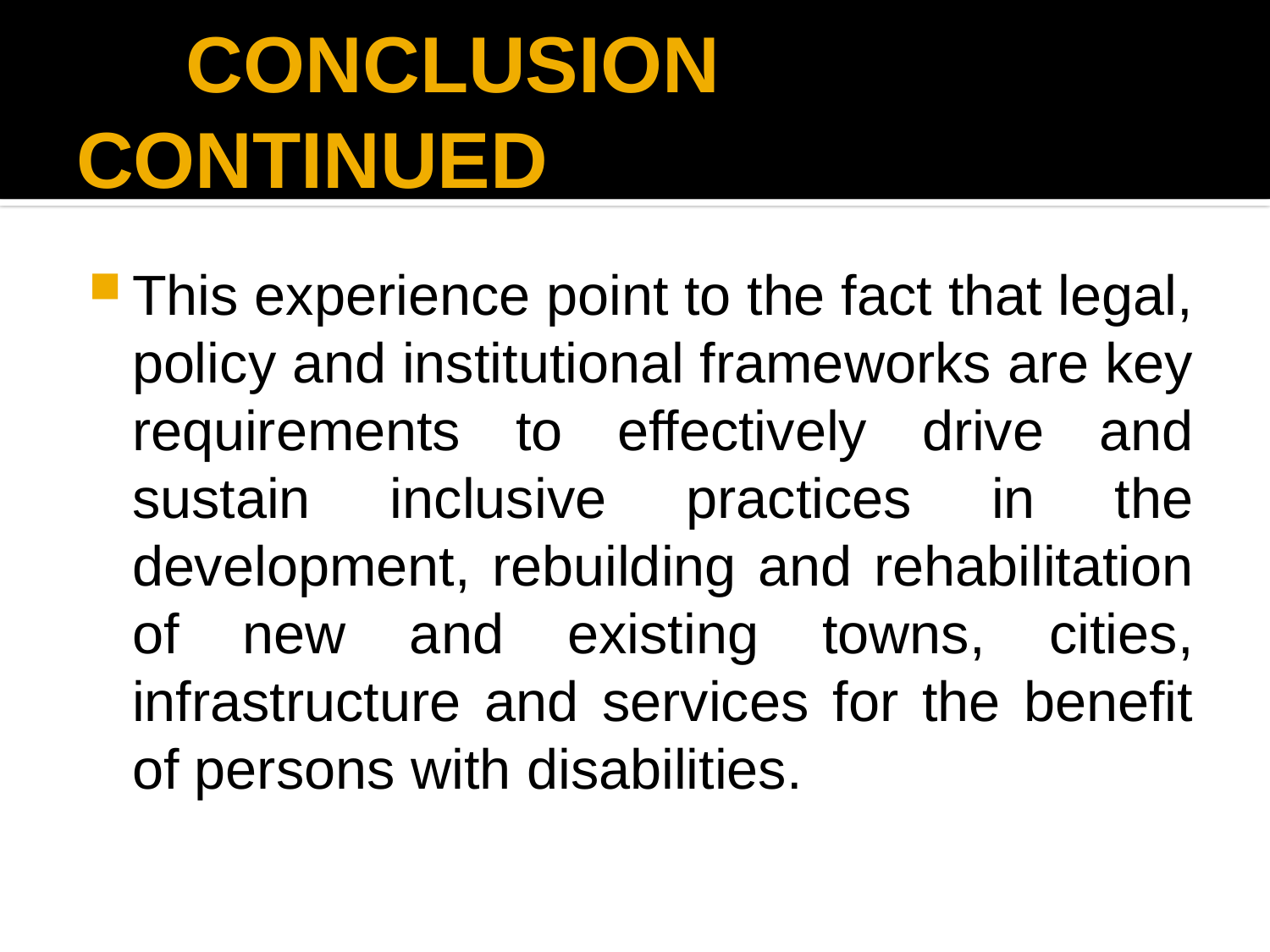

# CONCLUSION CONTINUED
This experience point to the fact that legal, policy and institutional frameworks are key requirements to effectively drive and sustain inclusive practices in the development, rebuilding and rehabilitation of new and existing towns, cities, infrastructure and services for the benefit of persons with disabilities.